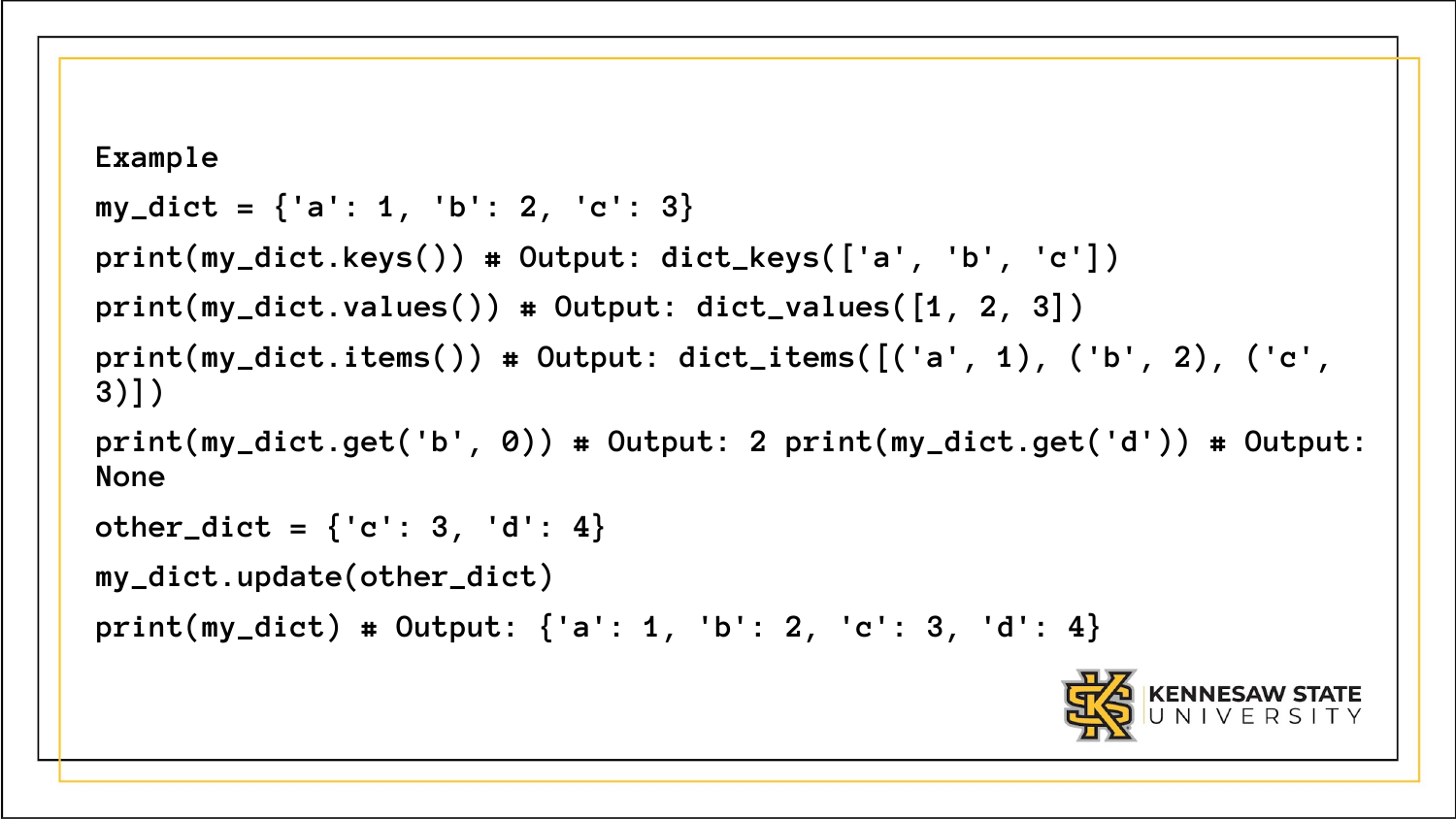

Example
my_dict = {'a': 1, 'b': 2, 'c': 3}
print(my_dict.keys()) # Output: dict_keys(['a', 'b', 'c'])
print(my_dict.values()) # Output: dict_values([1, 2, 3])
print(my_dict.items()) # Output: dict_items([('a', 1), ('b', 2), ('c', 3)])
print(my_dict.get('b', 0)) # Output: 2 print(my_dict.get('d')) # Output: None
other_dict = {'c': 3, 'd': 4}
my_dict.update(other_dict)
print(my_dict) # Output: {'a': 1, 'b': 2, 'c': 3, 'd': 4}